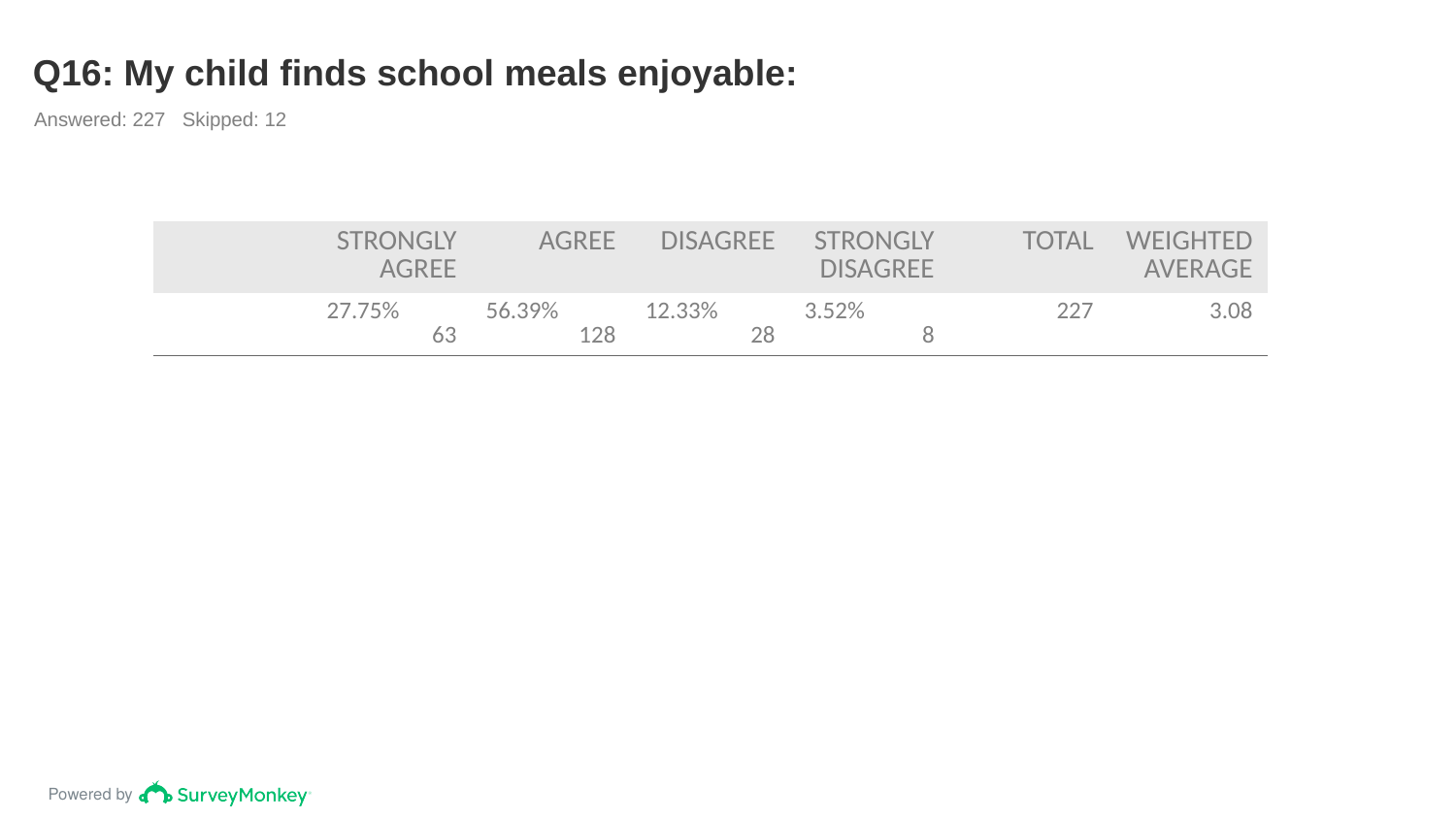

# Q16: My child finds school meals enjoyable:
Answered: 227   Skipped: 12
|  | STRONGLY AGREE | AGREE | DISAGREE | STRONGLY DISAGREE | TOTAL | WEIGHTED AVERAGE |
| --- | --- | --- | --- | --- | --- | --- |
|  | 27.75% 63 | 56.39% 128 | 12.33% 28 | 3.52% 8 | 227 | 3.08 |